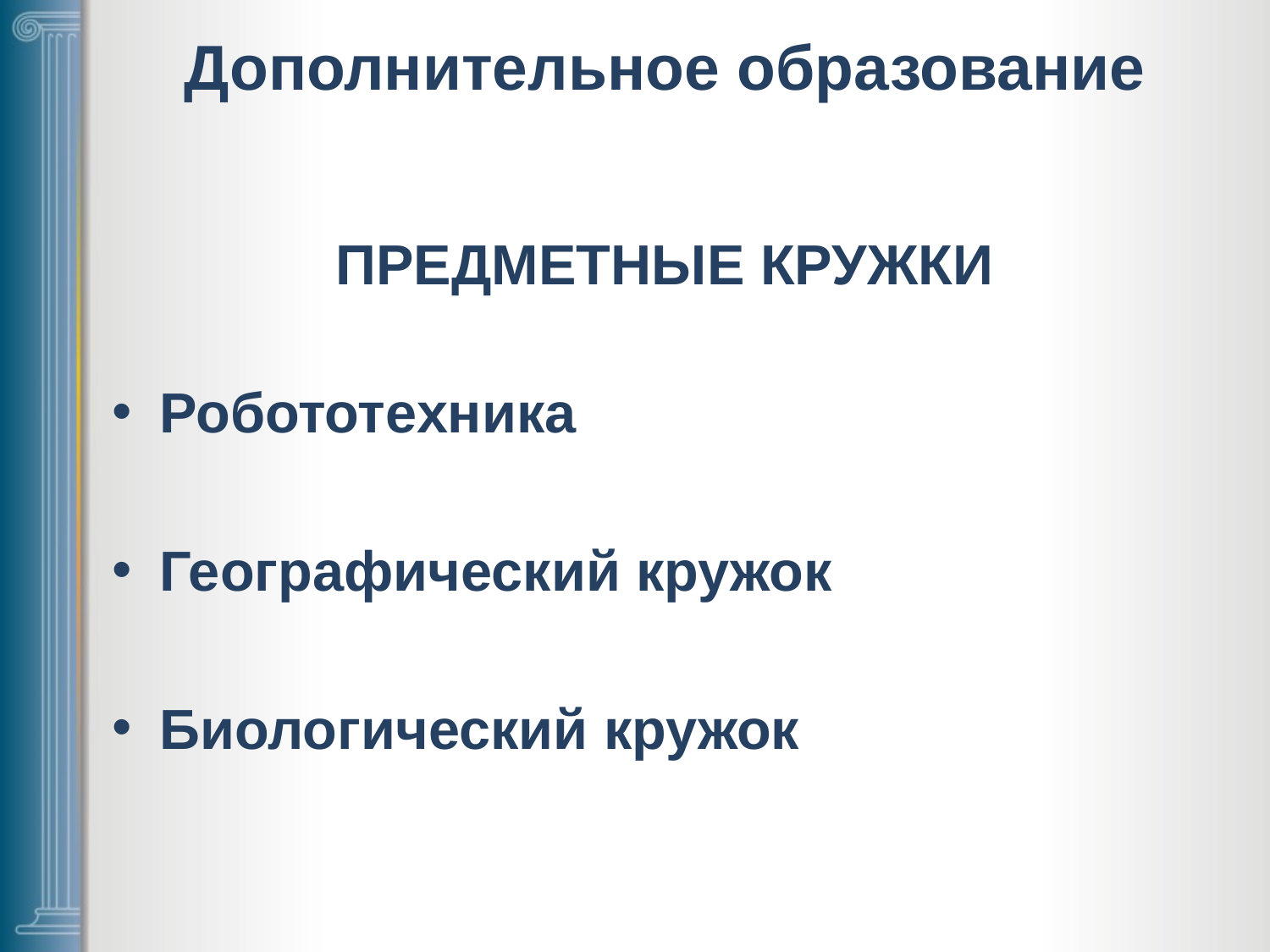

# Дополнительное образование
ПРЕДМЕТНЫЕ КРУЖКИ

Робототехника

Географический кружок

Биологический кружок